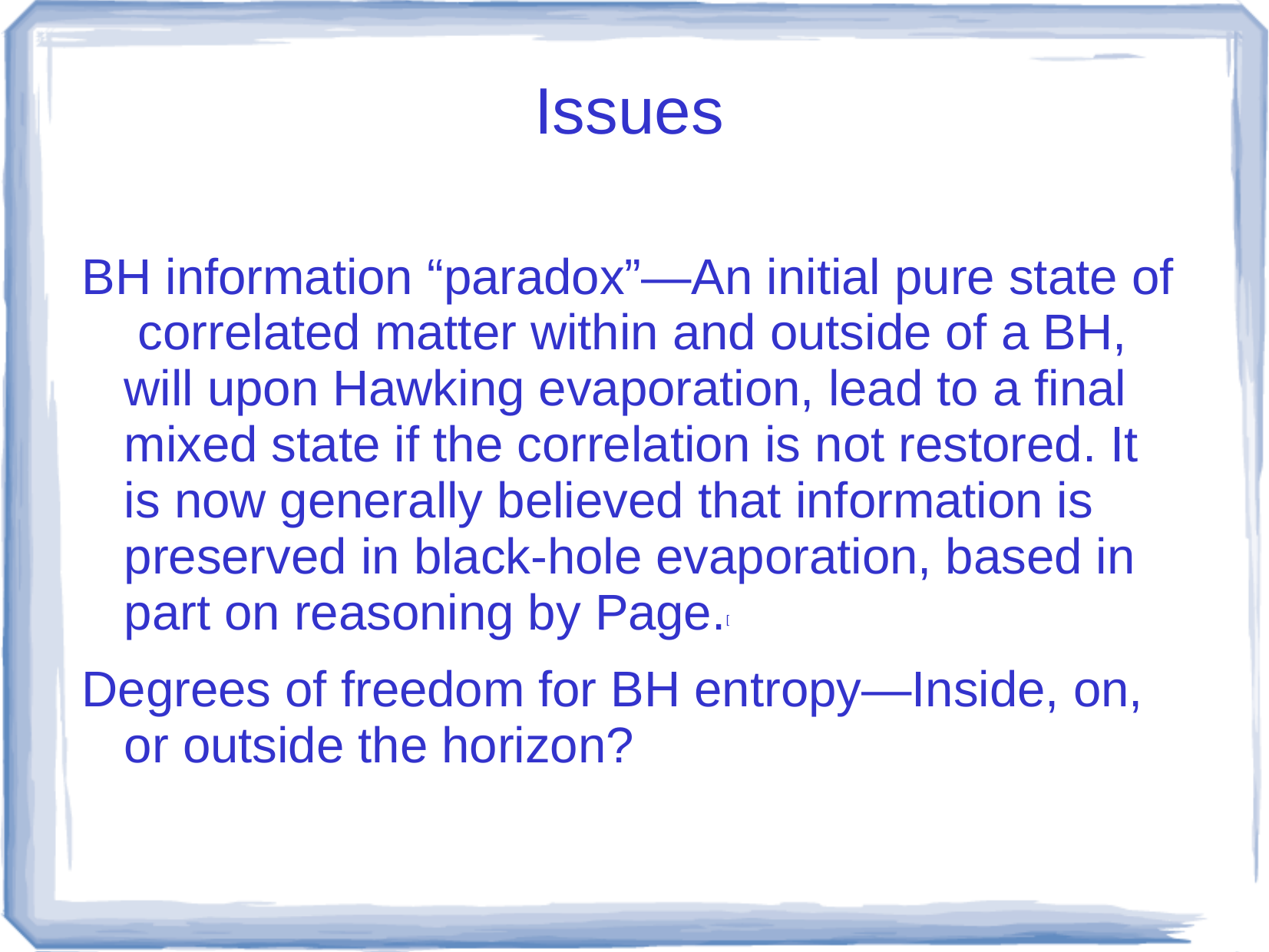

# Issues
BH information “paradox”—An initial pure state of  correlated matter within and outside of a BH, will upon Hawking evaporation, lead to a final mixed state if the correlation is not restored. It is now generally believed that information is preserved in black-hole evaporation, based in part on reasoning by Page.[
Degrees of freedom for BH entropy—Inside, on, or outside the horizon?